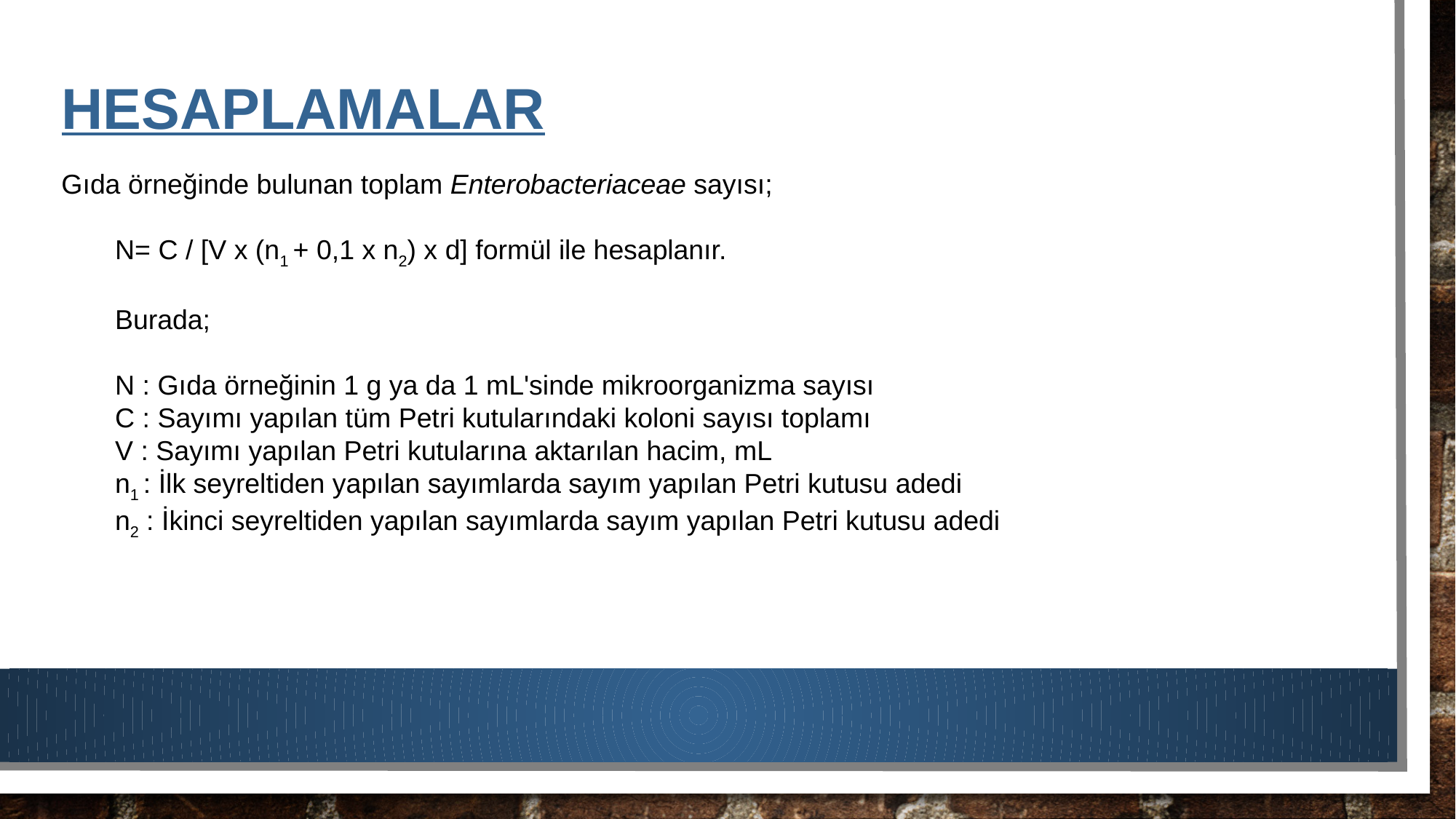

HESAPLAMALAR
Gıda örneğinde bulunan toplam Enterobacteriaceae sayısı;

N= C / [V x (n1 + 0,1 x n2) x d] formül ile hesaplanır.

Burada;

N : Gıda örneğinin 1 g ya da 1 mL'sinde mikroorganizma sayısı
C : Sayımı yapılan tüm Petri kutularındaki koloni sayısı toplamı
V : Sayımı yapılan Petri kutularına aktarılan hacim, mL
n1 : İlk seyreltiden yapılan sayımlarda sayım yapılan Petri kutusu adedi
n2 : İkinci seyreltiden yapılan sayımlarda sayım yapılan Petri kutusu adedi